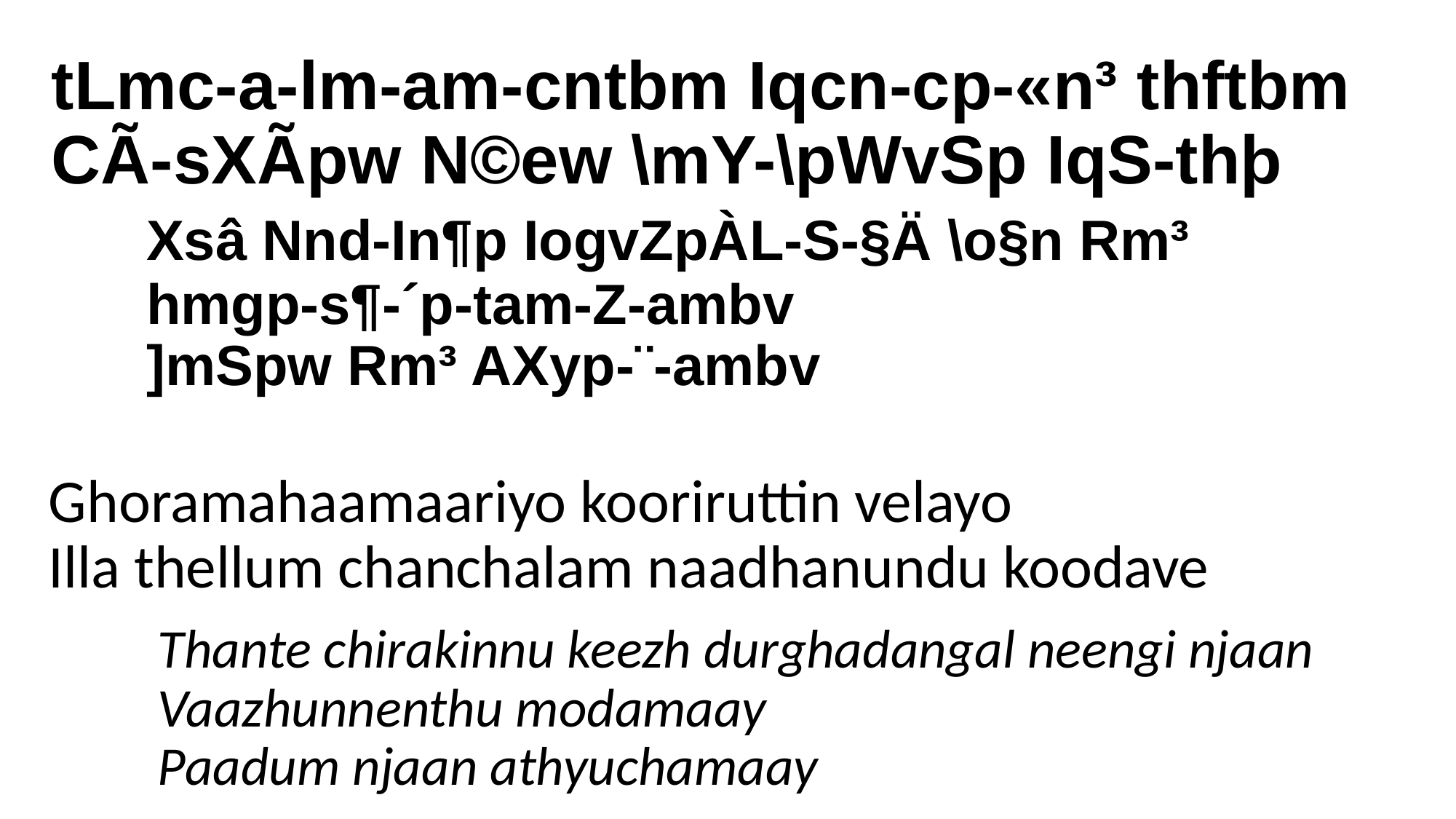

tLmc-a-lm-am-cntbm Iqcn-cp-«n³ thftbm
CÃ-sXÃpw N©ew \mY-\pWvSp IqS-thþ
	Xsâ Nnd-In¶p IogvZpÀL-S-§Ä \o§n Rm³
	hmgp-s¶-´p-tam-Z-ambv
	]mSpw Rm³ AXyp-¨-ambv
# Ghoramahaamaariyo kooriruttin velayo Illa thellum chanchalam naadhanundu koodave Thante chirakinnu keezh durghadangal neengi njaan Vaazhunnenthu modamaay Paadum njaan athyuchamaay